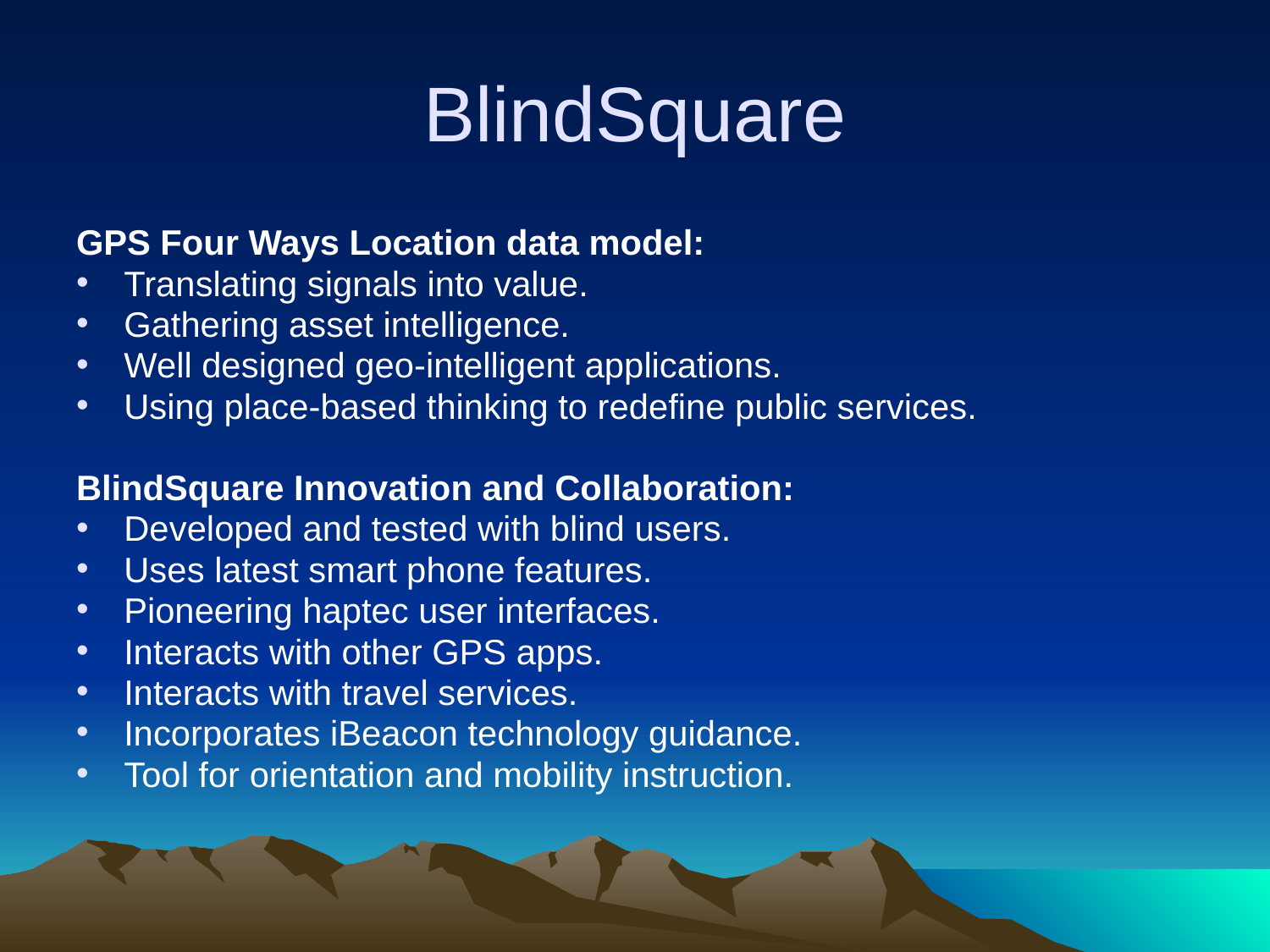

# BlindSquare
GPS Four Ways Location data model:
Translating signals into value.
Gathering asset intelligence.
Well designed geo-intelligent applications.
Using place-based thinking to redefine public services.

BlindSquare Innovation and Collaboration:
Developed and tested with blind users.
Uses latest smart phone features.
Pioneering haptec user interfaces.
Interacts with other GPS apps.
Interacts with travel services.
Incorporates iBeacon technology guidance.
Tool for orientation and mobility instruction.